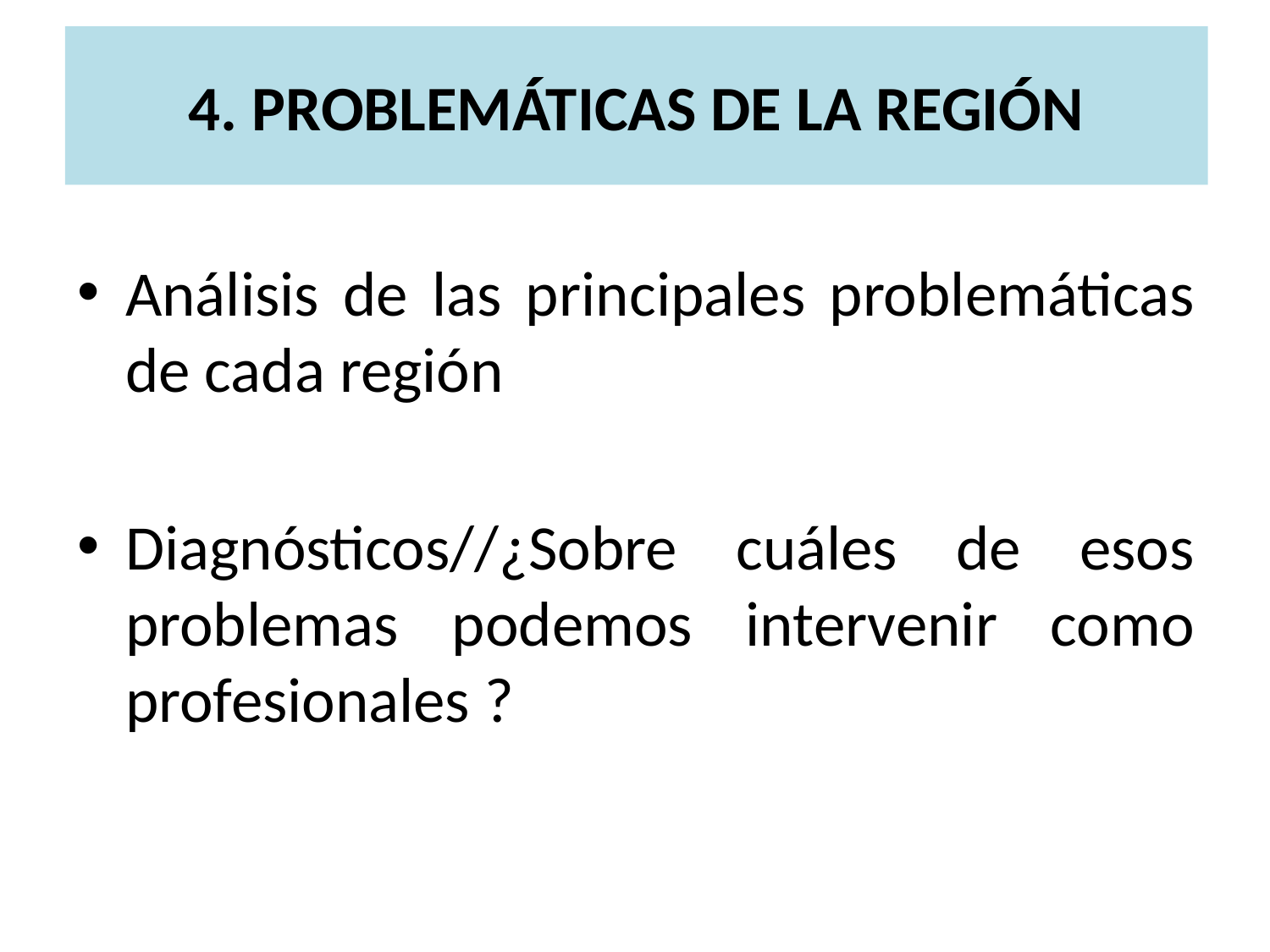

4. PROBLEMÁTICAS DE LA REGIÓN
Análisis de las principales problemáticas de cada región

Diagnósticos//¿Sobre cuáles de esos problemas podemos intervenir como profesionales ?